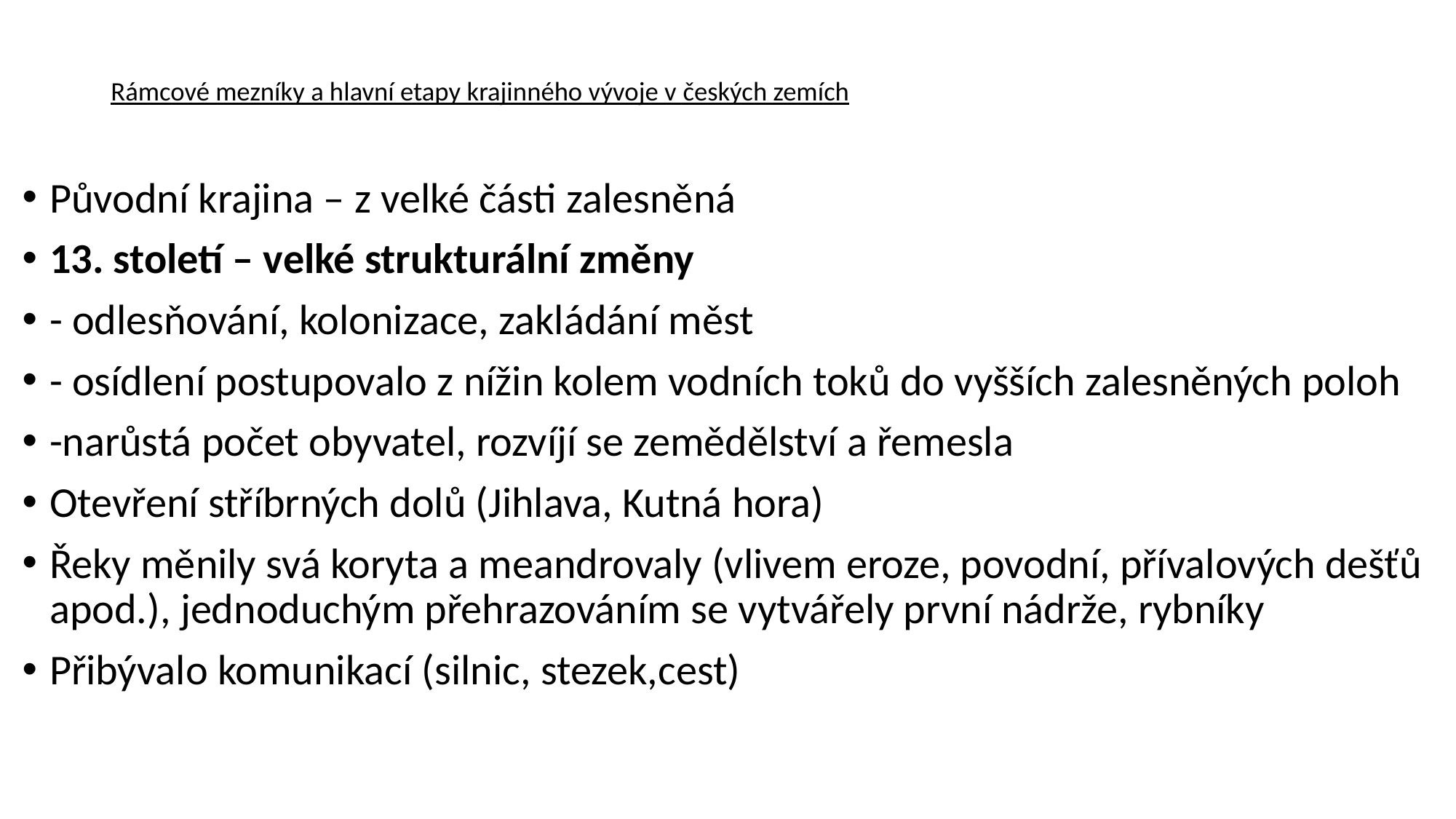

# Rámcové mezníky a hlavní etapy krajinného vývoje v českých zemích
Původní krajina – z velké části zalesněná
13. století – velké strukturální změny
- odlesňování, kolonizace, zakládání měst
- osídlení postupovalo z nížin kolem vodních toků do vyšších zalesněných poloh
-narůstá počet obyvatel, rozvíjí se zemědělství a řemesla
Otevření stříbrných dolů (Jihlava, Kutná hora)
Řeky měnily svá koryta a meandrovaly (vlivem eroze, povodní, přívalových dešťů apod.), jednoduchým přehrazováním se vytvářely první nádrže, rybníky
Přibývalo komunikací (silnic, stezek,cest)